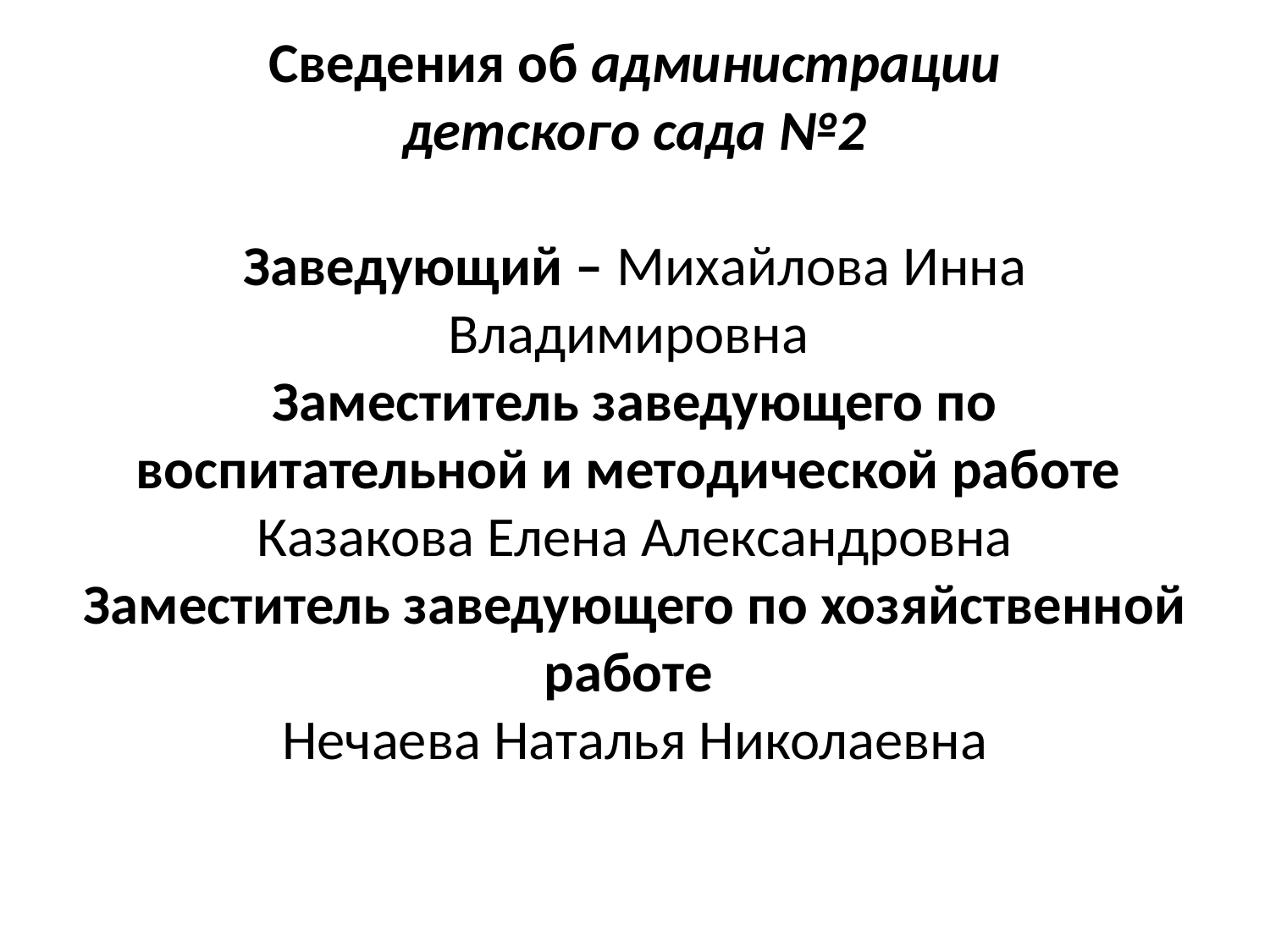

# Сведения об администрации детского сада №2 Заведующий – Михайлова Инна Владимировна  Заместитель заведующего по воспитательной и методической работе Казакова Елена Александровна Заместитель заведующего по хозяйственной работе Нечаева Наталья Николаевна